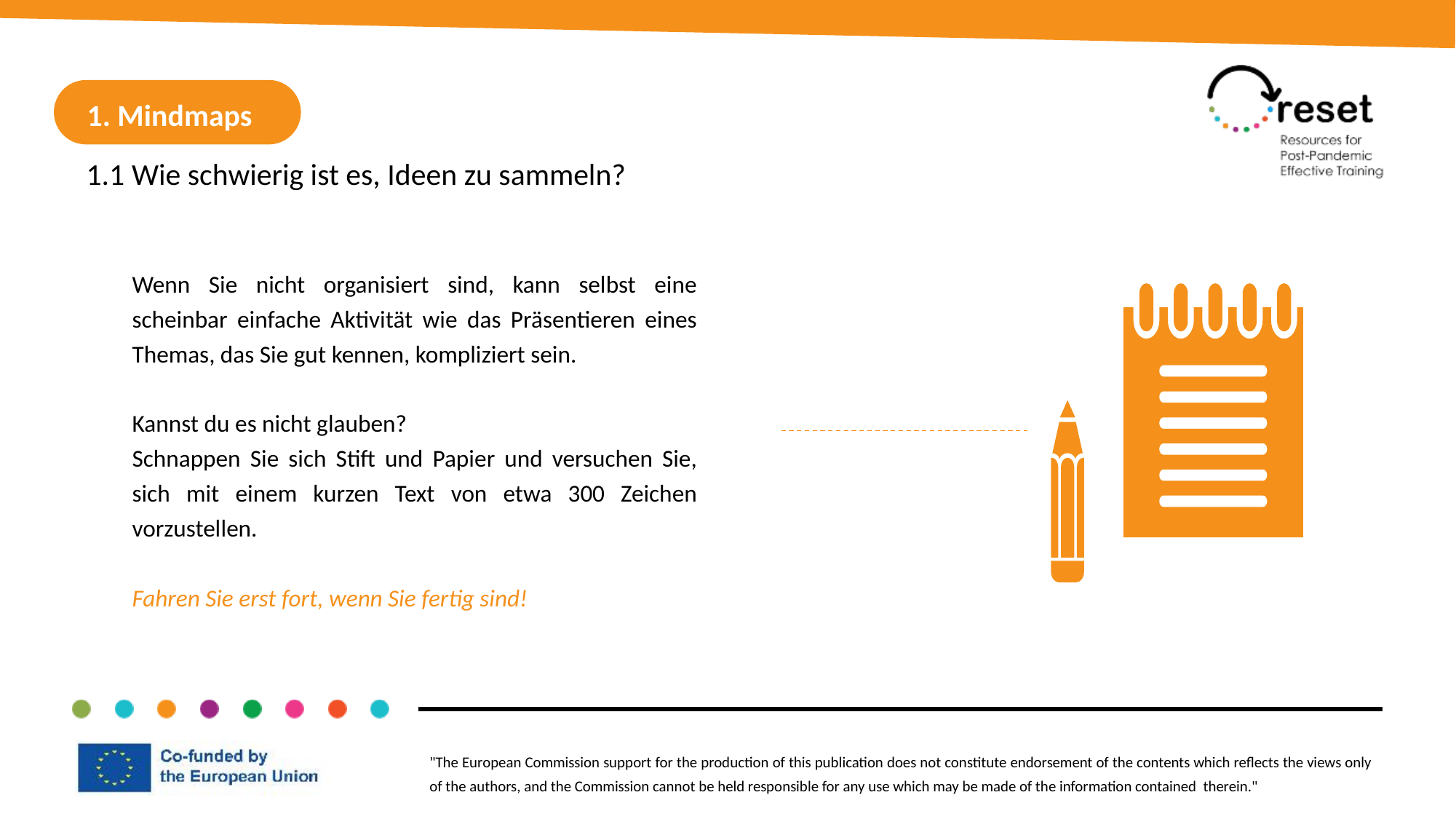

1. Mindmaps
1.1 Wie schwierig ist es, Ideen zu sammeln?

Wenn Sie nicht organisiert sind, kann selbst eine scheinbar einfache Aktivität wie das Präsentieren eines Themas, das Sie gut kennen, kompliziert sein.

Kannst du es nicht glauben?
Schnappen Sie sich Stift und Papier und versuchen Sie, sich mit einem kurzen Text von etwa 300 Zeichen vorzustellen.

Fahren Sie erst fort, wenn Sie fertig sind!